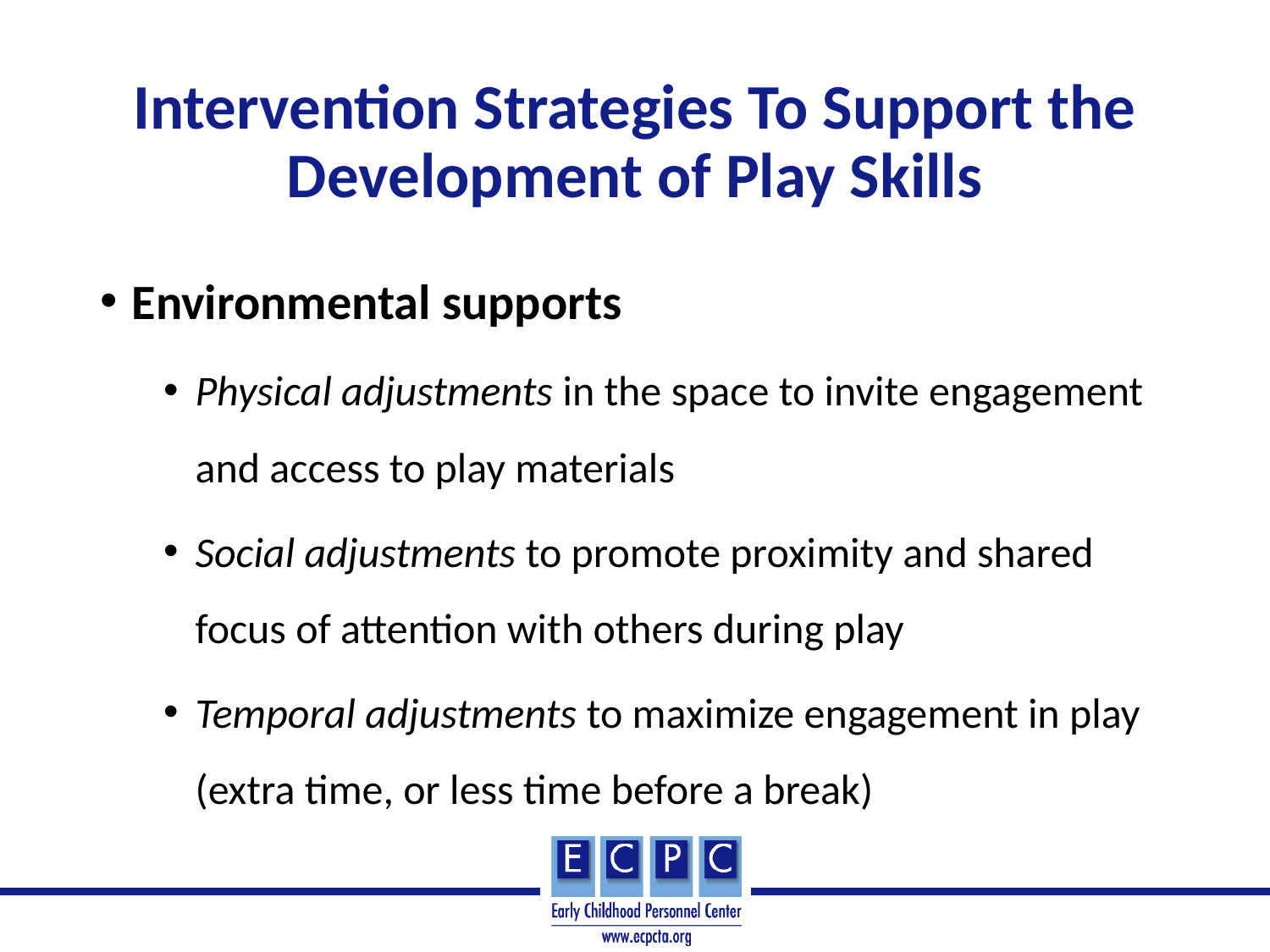

# Intervention Strategies To Support the Development of Play Skills
Environmental supports
Physical adjustments in the space to invite engagement and access to play materials
Social adjustments to promote proximity and shared focus of attention with others during play
Temporal adjustments to maximize engagement in play (extra time, or less time before a break)